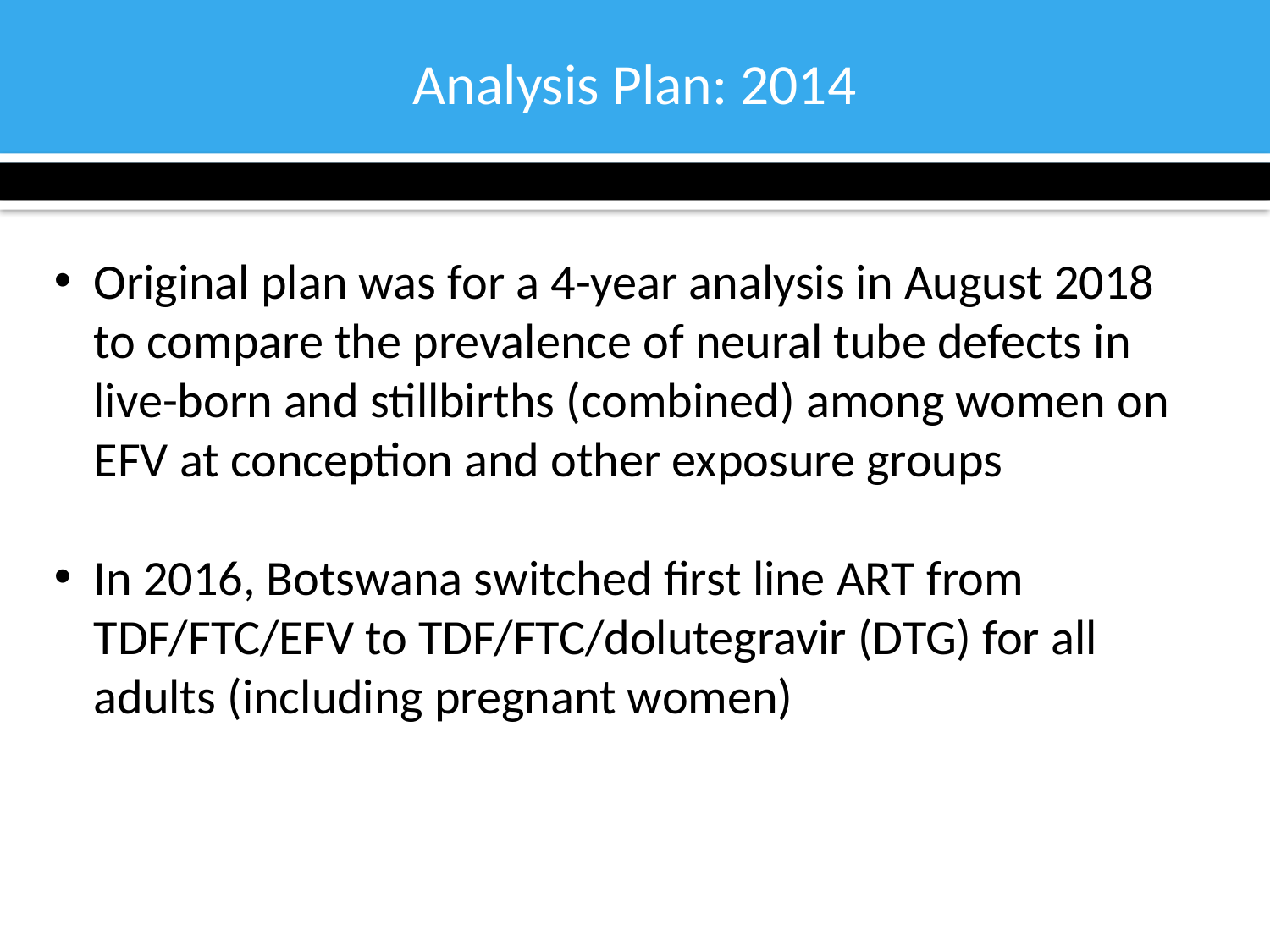

# Analysis Plan: 2014
Original plan was for a 4-year analysis in August 2018 to compare the prevalence of neural tube defects in live-born and stillbirths (combined) among women on EFV at conception and other exposure groups
In 2016, Botswana switched first line ART from TDF/FTC/EFV to TDF/FTC/dolutegravir (DTG) for all adults (including pregnant women)